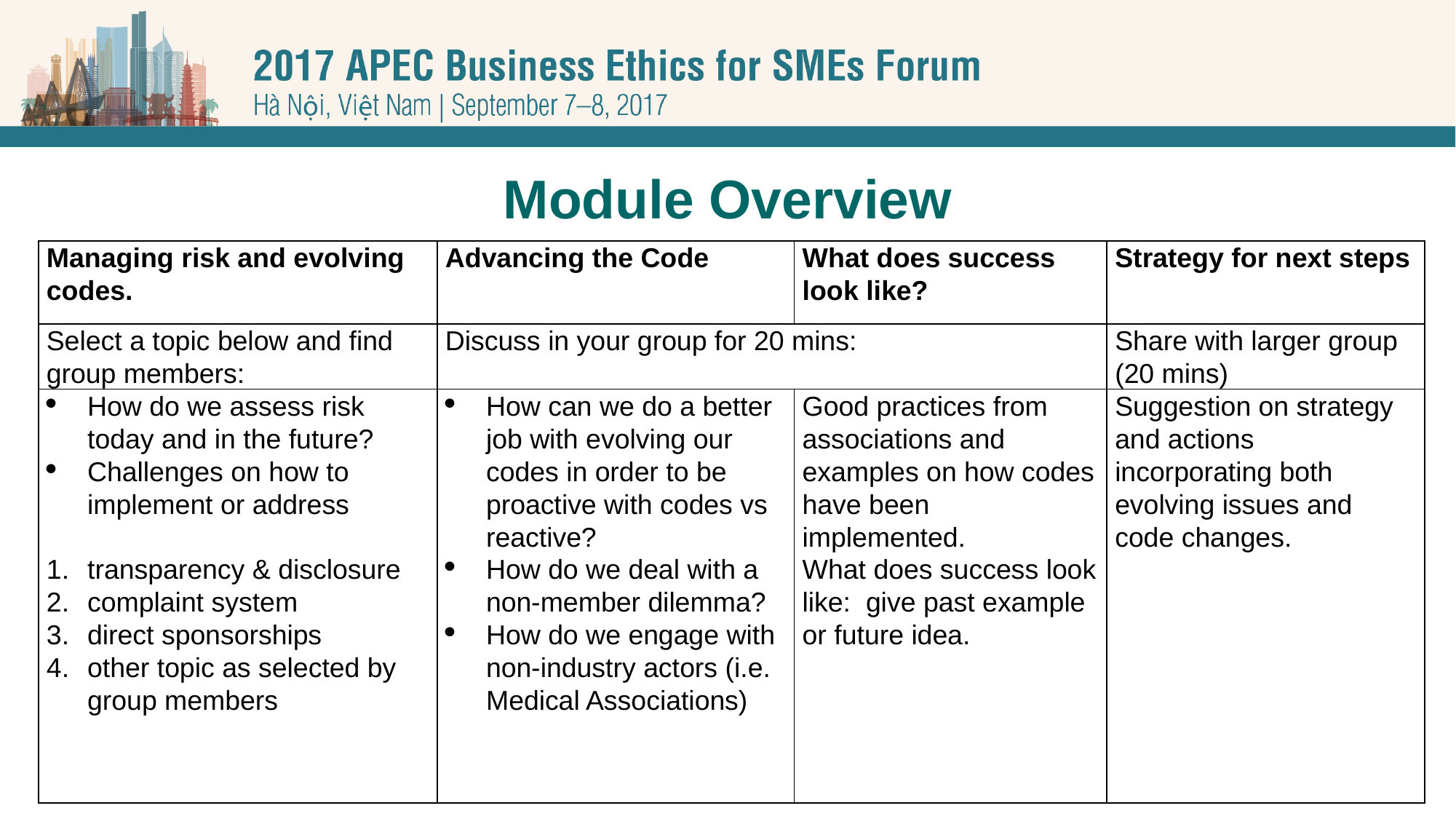

# Module Overview
| Managing risk and evolving codes. | Advancing the Code | What does success look like? | Strategy for next steps |
| --- | --- | --- | --- |
| Select a topic below and find group members: | Discuss in your group for 20 mins: |  | Share with larger group (20 mins) |
| How do we assess risk today and in the future? Challenges on how to implement or address   transparency & disclosure complaint system direct sponsorships other topic as selected by group members | How can we do a better job with evolving our codes in order to be proactive with codes vs reactive? How do we deal with a non-member dilemma? How do we engage with non-industry actors (i.e. Medical Associations) | Good practices from associations and examples on how codes have been implemented. What does success look like: give past example or future idea. | Suggestion on strategy and actions incorporating both evolving issues and code changes. |